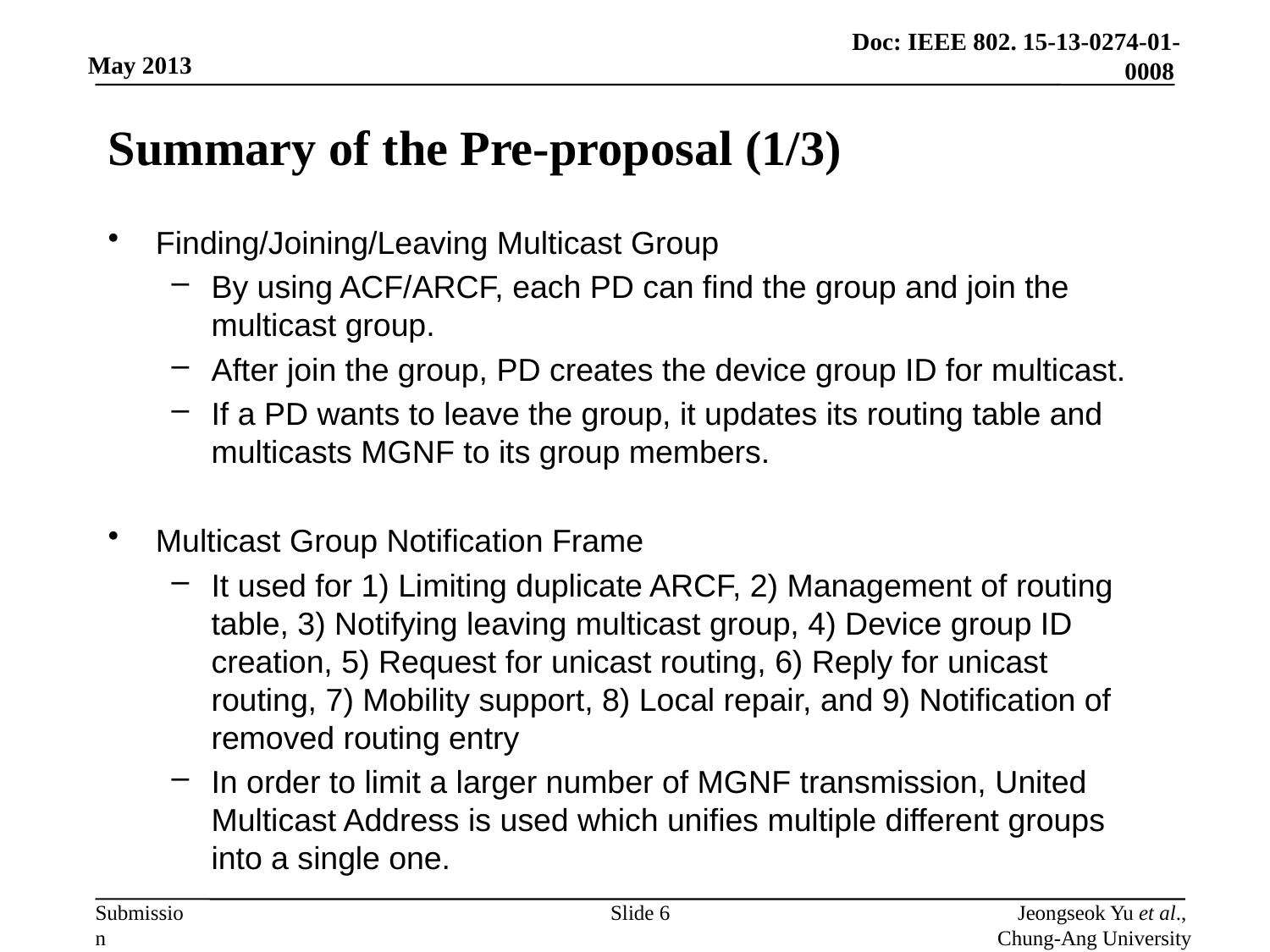

# Summary of the Pre-proposal (1/3)
Finding/Joining/Leaving Multicast Group
By using ACF/ARCF, each PD can find the group and join the multicast group.
After join the group, PD creates the device group ID for multicast.
If a PD wants to leave the group, it updates its routing table and multicasts MGNF to its group members.

Multicast Group Notification Frame
It used for 1) Limiting duplicate ARCF, 2) Management of routing table, 3) Notifying leaving multicast group, 4) Device group ID creation, 5) Request for unicast routing, 6) Reply for unicast routing, 7) Mobility support, 8) Local repair, and 9) Notification of removed routing entry
In order to limit a larger number of MGNF transmission, United Multicast Address is used which unifies multiple different groups into a single one.

Slide 6